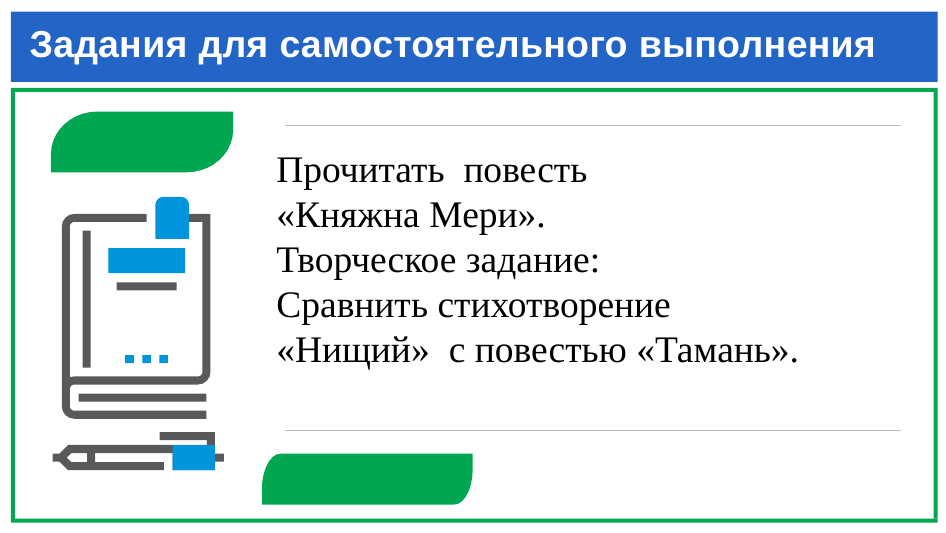

# Задания для самостоятельного выполнения

Прочитать  повесть
«Княжна Мери».
Творческое задание:
Сравнить стихотворение
«Нищий»  с повестью «Тамань».